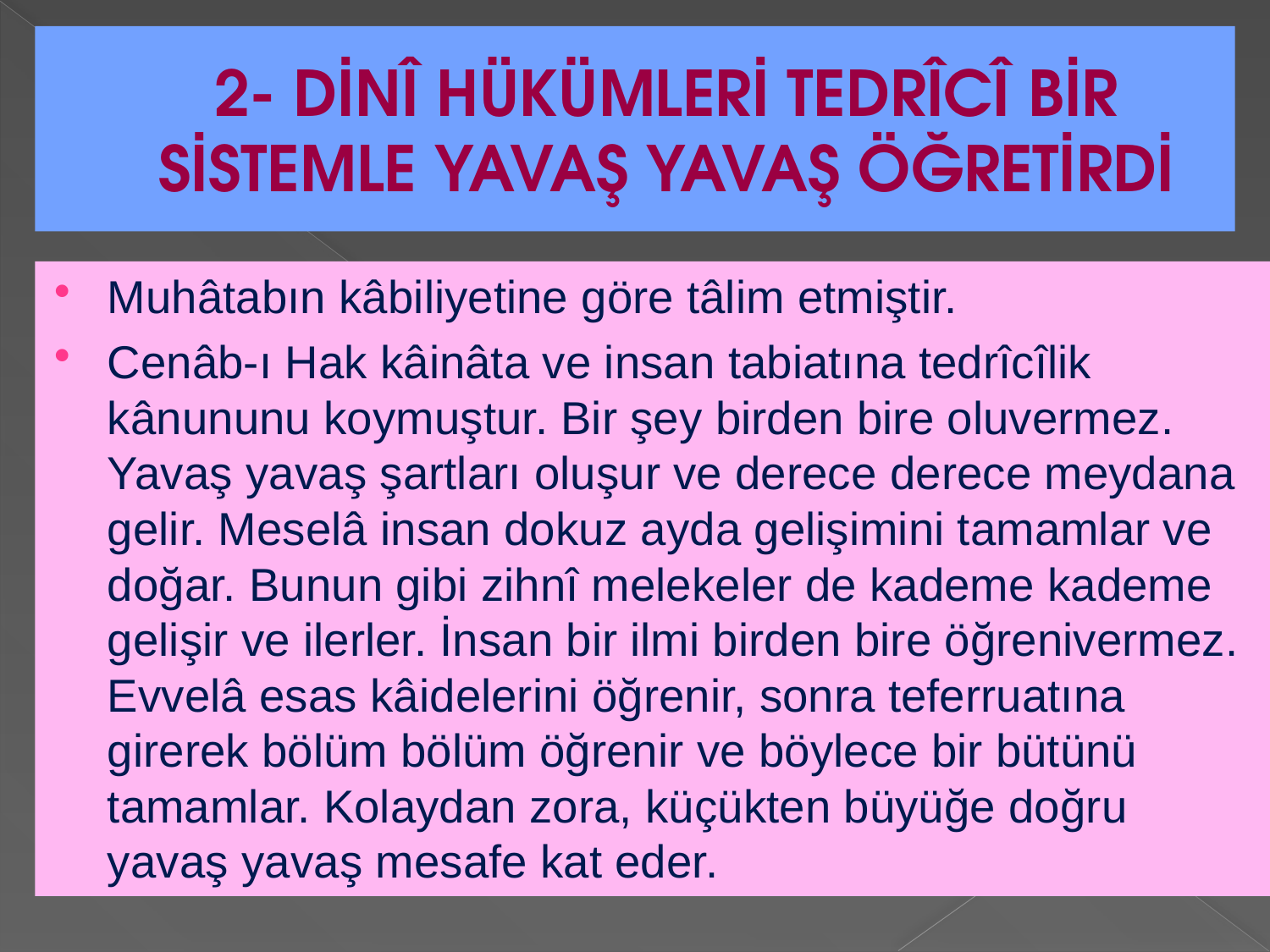

# 2- DİNÎ HÜKÜMLERİ TEDRÎCÎ BİR SİSTEMLE YAVAŞ YAVAŞ ÖĞRETİRDİ
Muhâtabın kâbiliyetine göre tâlim etmiştir.
Cenâb-ı Hak kâinâta ve insan tabiatına tedrîcîlik kânununu koymuştur. Bir şey birden bire oluvermez. Yavaş yavaş şartları oluşur ve derece derece meydana gelir. Meselâ insan dokuz ayda gelişimini tamamlar ve doğar. Bunun gibi zihnî melekeler de kademe kademe gelişir ve ilerler. İnsan bir ilmi birden bire öğrenivermez. Evvelâ esas kâidelerini öğrenir, sonra teferruatına girerek bölüm bölüm öğrenir ve böylece bir bütünü tamamlar. Kolaydan zora, küçükten büyüğe doğru yavaş yavaş mesafe kat eder.